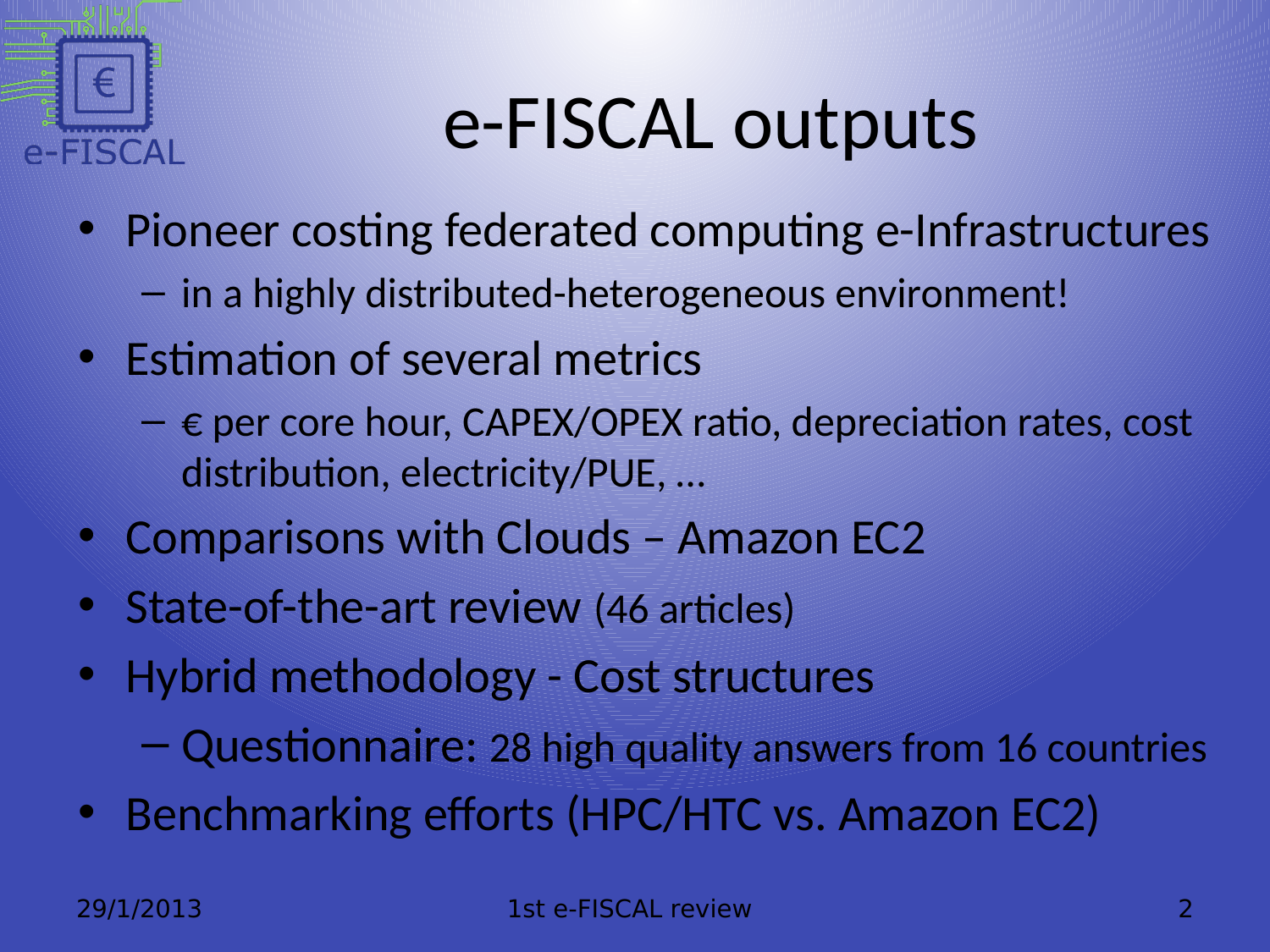

# e-FISCAL outputs
Pioneer costing federated computing e-Infrastructures
in a highly distributed-heterogeneous environment!
Estimation of several metrics
€ per core hour, CAPEX/OPEX ratio, depreciation rates, cost distribution, electricity/PUE, …
Comparisons with Clouds – Amazon EC2
State-of-the-art review (46 articles)
Hybrid methodology - Cost structures
Questionnaire: 28 high quality answers from 16 countries
Benchmarking efforts (HPC/HTC vs. Amazon EC2)

29/1/2013
1st e-FISCAL review
2